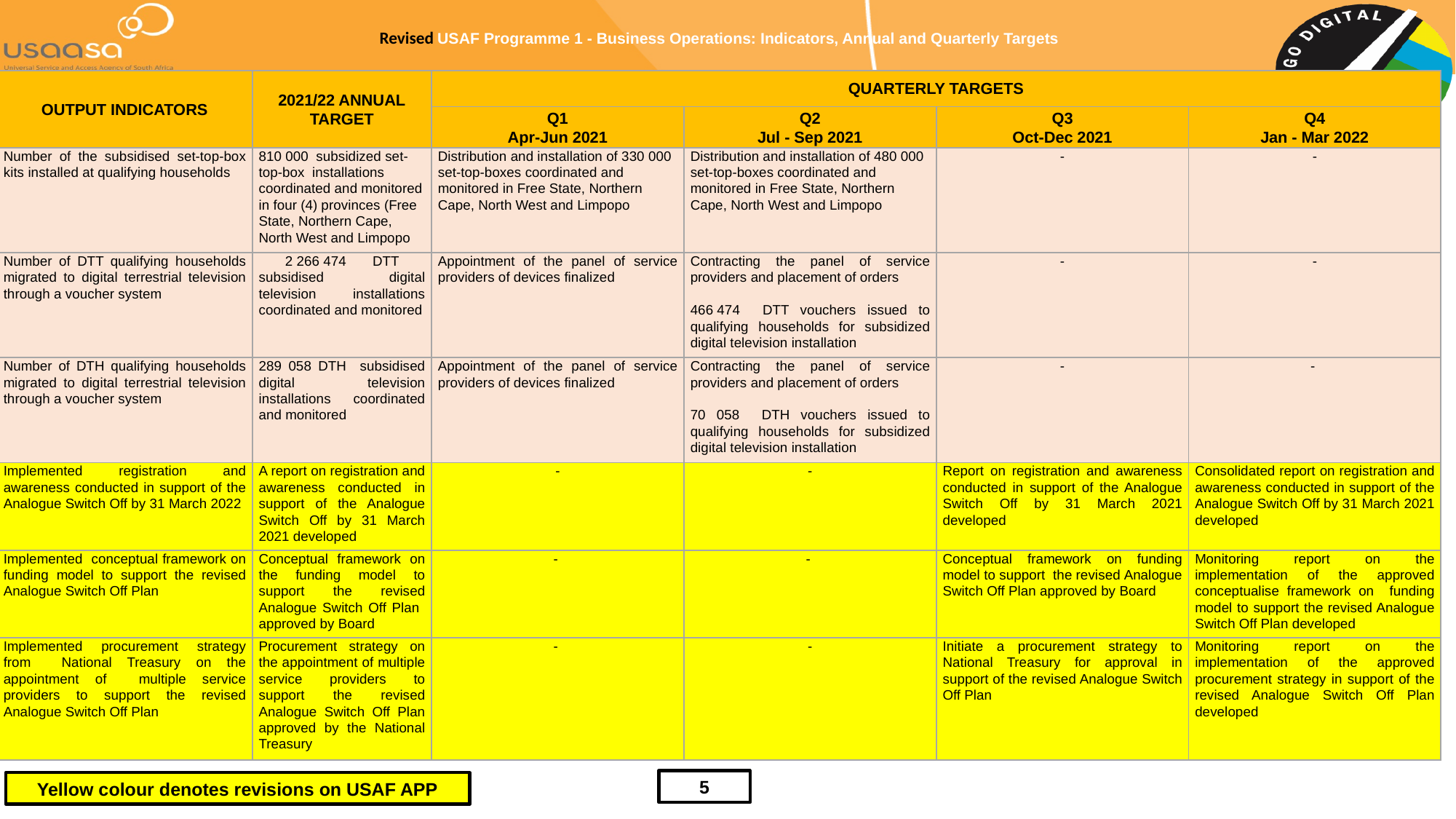

# Revised USAF Programme 1 - Business Operations: Indicators, Annual and Quarterly Targets

| OUTPUT INDICATORS | 2021/22 ANNUAL TARGET | QUARTERLY TARGETS |  |  |  |
| --- | --- | --- | --- | --- | --- |
|  |  | Q1 Apr-Jun 2021 | Q2 Jul - Sep 2021 | Q3 Oct-Dec 2021 | Q4 Jan - Mar 2022 |
| Number of the subsidised set-top-box kits installed at qualifying households | 810 000 subsidized set-top-box installations coordinated and monitored in four (4) provinces (Free State, Northern Cape, North West and Limpopo | Distribution and installation of 330 000 set-top-boxes coordinated and monitored in Free State, Northern Cape, North West and Limpopo | Distribution and installation of 480 000 set-top-boxes coordinated and monitored in Free State, Northern Cape, North West and Limpopo | - | - |
| Number of DTT qualifying households migrated to digital terrestrial television through a voucher system | 2 266 474 DTT subsidised digital television installations coordinated and monitored | Appointment of the panel of service providers of devices finalized | Contracting the panel of service providers and placement of orders   466 474 DTT vouchers issued to qualifying households for subsidized digital television installation | - | - |
| Number of DTH qualifying households migrated to digital terrestrial television through a voucher system | 289 058 DTH subsidised digital television installations coordinated and monitored | Appointment of the panel of service providers of devices finalized | Contracting the panel of service providers and placement of orders   70 058 DTH vouchers issued to qualifying households for subsidized digital television installation | - | - |
| Implemented registration and awareness conducted in support of the Analogue Switch Off by 31 March 2022 | A report on registration and awareness conducted in support of the Analogue Switch Off by 31 March 2021 developed | - | - | Report on registration and awareness conducted in support of the Analogue Switch Off by 31 March 2021 developed | Consolidated report on registration and awareness conducted in support of the Analogue Switch Off by 31 March 2021 developed |
| Implemented conceptual framework on funding model to support the revised Analogue Switch Off Plan | Conceptual framework on the funding model to support the revised Analogue Switch Off Plan approved by Board | - | - | Conceptual framework on funding model to support the revised Analogue Switch Off Plan approved by Board | Monitoring report on the implementation of the approved conceptualise framework on funding model to support the revised Analogue Switch Off Plan developed |
| Implemented procurement strategy from National Treasury on the appointment of multiple service providers to support the revised Analogue Switch Off Plan | Procurement strategy on the appointment of multiple service providers to support the revised Analogue Switch Off Plan approved by the National Treasury | - | - | Initiate a procurement strategy to National Treasury for approval in support of the revised Analogue Switch Off Plan | Monitoring report on the implementation of the approved procurement strategy in support of the revised Analogue Switch Off Plan developed |

5
Yellow colour denotes revisions on USAF APP